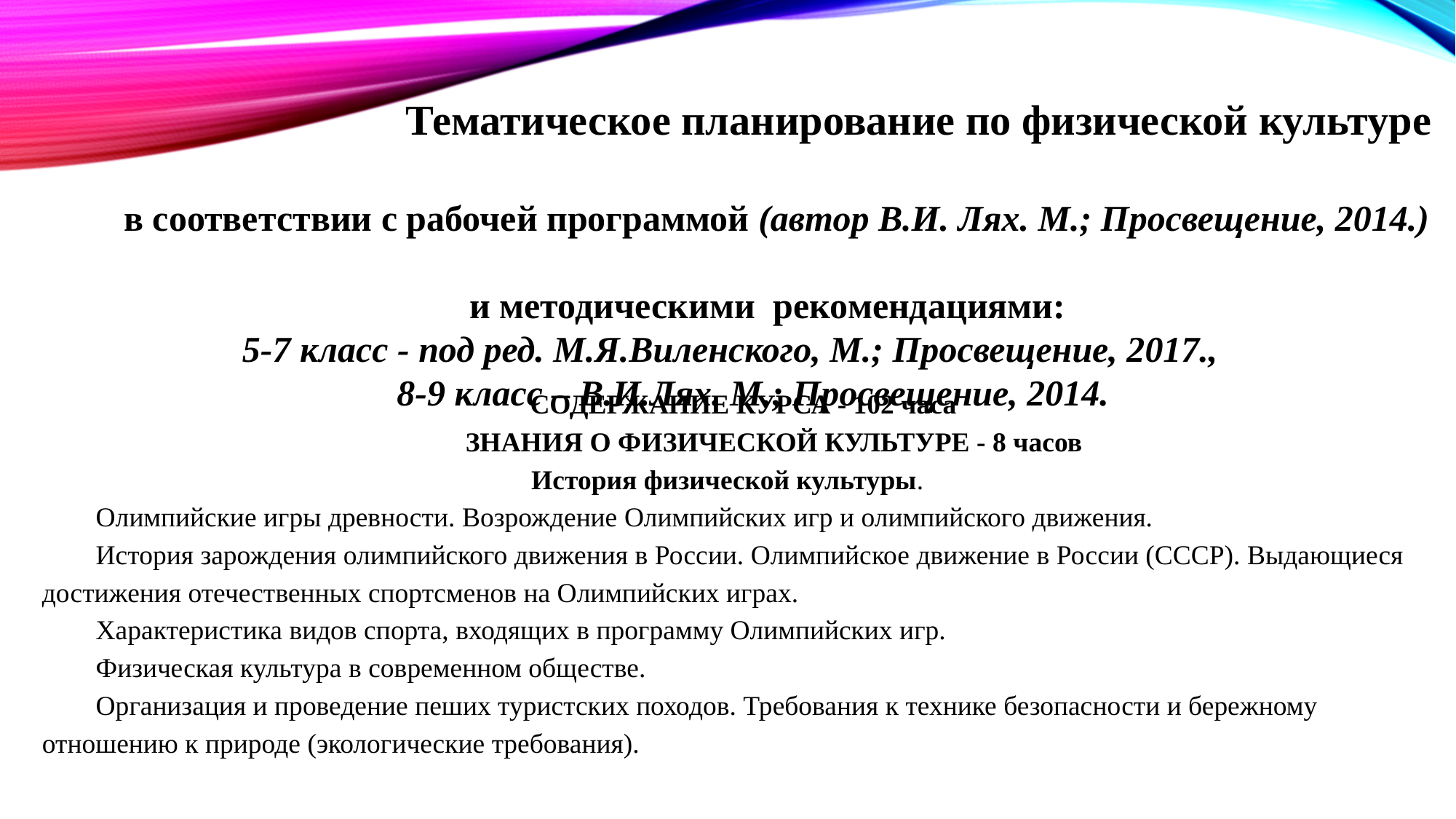

Тематическое планирование по физической культуре
         в соответствии с рабочей программой (автор В.И. Лях. М.; Просвещение, 2014.)
                                               и методическими  рекомендациями:
                      5-7 класс - под ред. М.Я.Виленского, М.; Просвещение, 2017.,
                                       8-9 класс – В.И.Лях. М.; Просвещение, 2014.
СОДЕРЖАНИЕ КУРСА - 102 часа
 ЗНАНИЯ О ФИЗИЧЕСКОЙ КУЛЬТУРЕ - 8 часов
                                                               История физической культуры.
Олимпийские игры древности. Возрождение Олимпийских игр и олимпийского движения.
История зарождения олимпийского движения в России. Олимпийское движение в России (СССР). Выдающиеся достижения отечественных спортсменов на Олимпийских играх.
Характеристика видов спорта, входящих в программу Олимпийских игр.
Физическая культура в современном обществе.
Организация и проведение пеших туристских походов. Требования к технике безопасности и бережному отношению к природе (экологические требования).